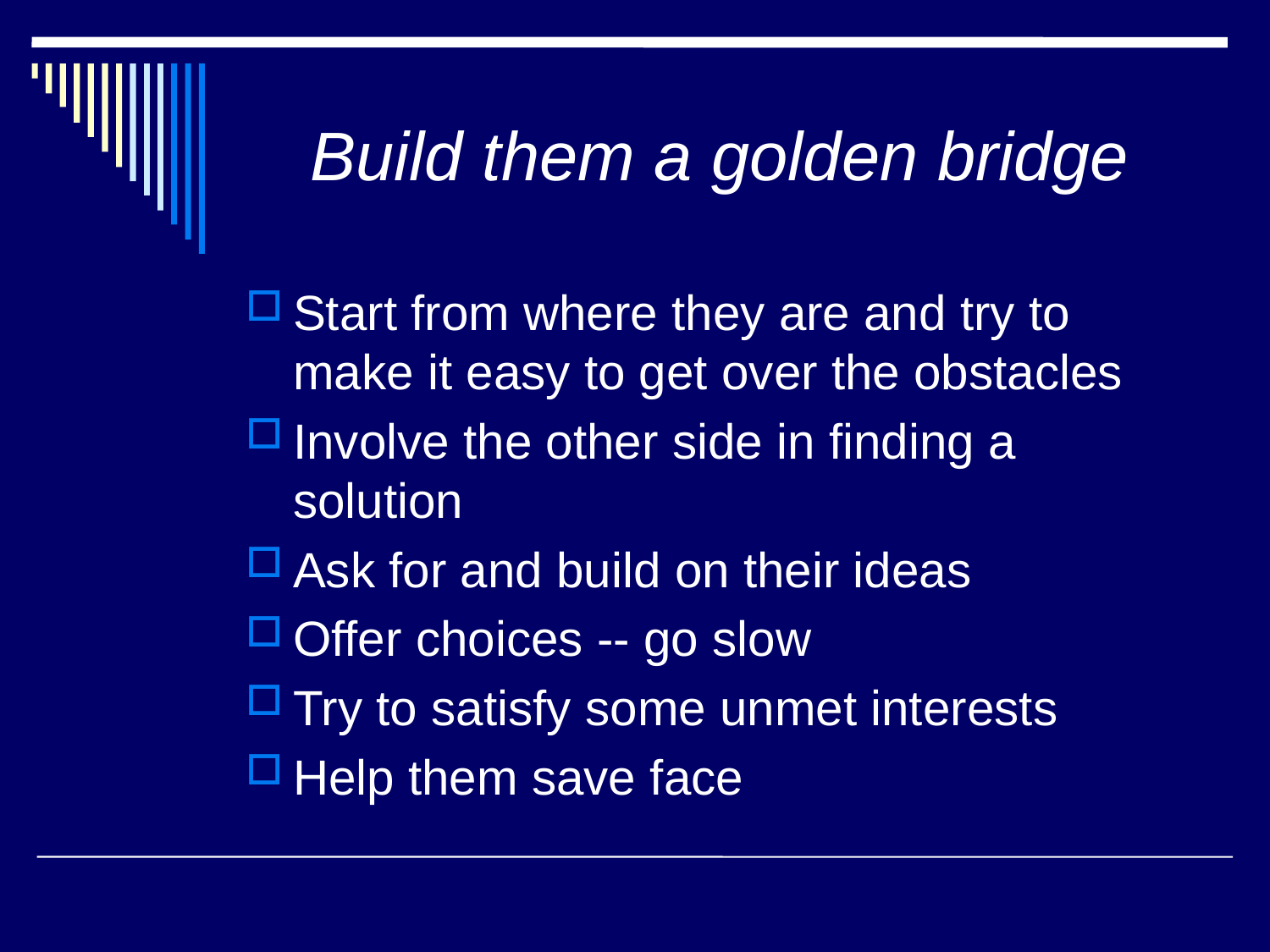

# Build them a golden bridge
Start from where they are and try to make it easy to get over the obstacles
Involve the other side in finding a solution
Ask for and build on their ideas
Offer choices -- go slow
Try to satisfy some unmet interests
Help them save face